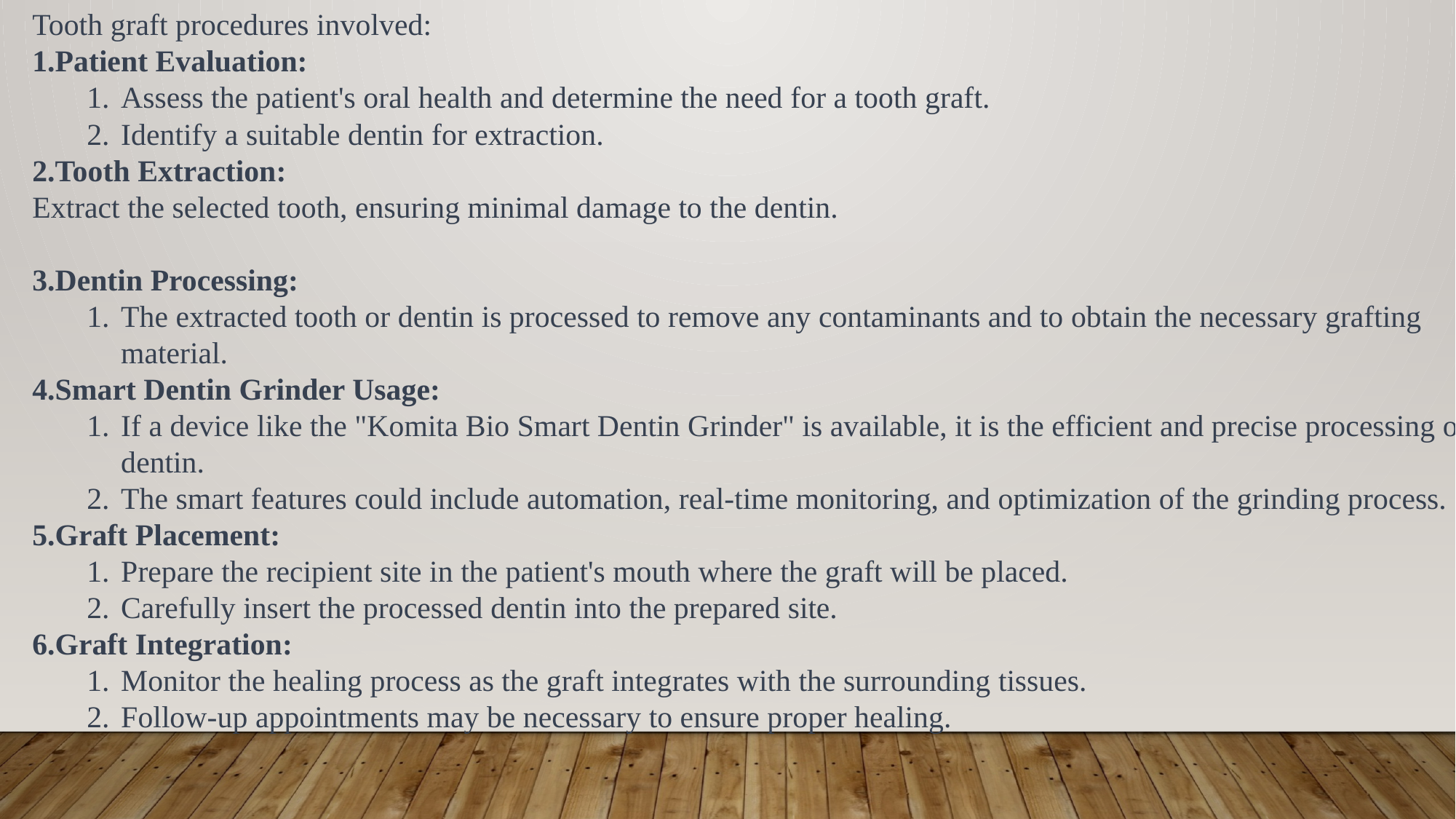

Tooth graft procedures involved:
Patient Evaluation:
Assess the patient's oral health and determine the need for a tooth graft.
Identify a suitable dentin for extraction.
Tooth Extraction:
Extract the selected tooth, ensuring minimal damage to the dentin.

Dentin Processing:
The extracted tooth or dentin is processed to remove any contaminants and to obtain the necessary grafting material.
Smart Dentin Grinder Usage:
If a device like the "Komita Bio Smart Dentin Grinder" is available, it is the efficient and precise processing of dentin.
The smart features could include automation, real-time monitoring, and optimization of the grinding process.
Graft Placement:
Prepare the recipient site in the patient's mouth where the graft will be placed.
Carefully insert the processed dentin into the prepared site.
Graft Integration:
Monitor the healing process as the graft integrates with the surrounding tissues.
Follow-up appointments may be necessary to ensure proper healing.